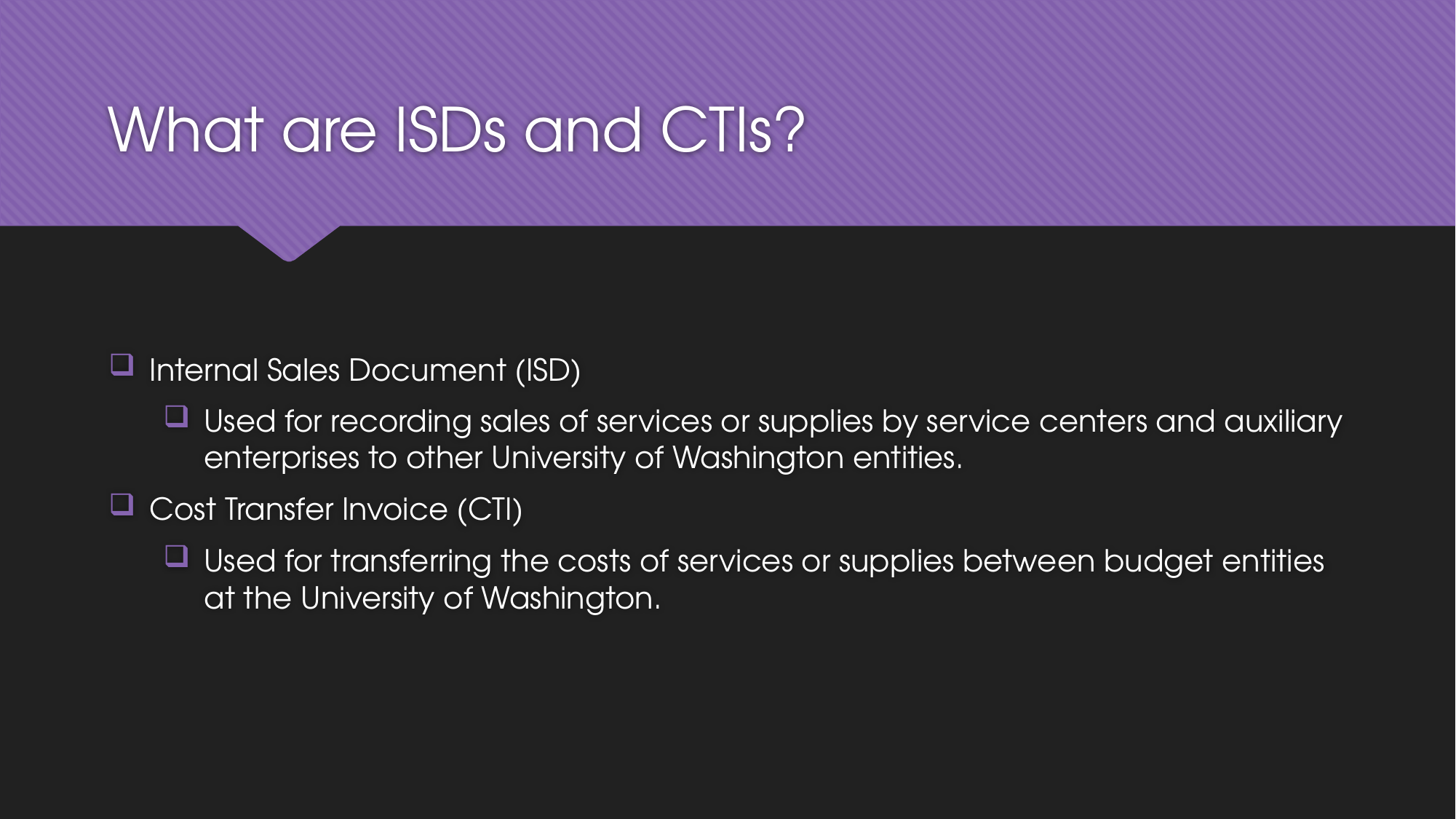

# What are ISDs and CTIs?
Internal Sales Document (ISD)
Used for recording sales of services or supplies by service centers and auxiliary enterprises to other University of Washington entities.
Cost Transfer Invoice (CTI)
Used for transferring the costs of services or supplies between budget entities at the University of Washington.